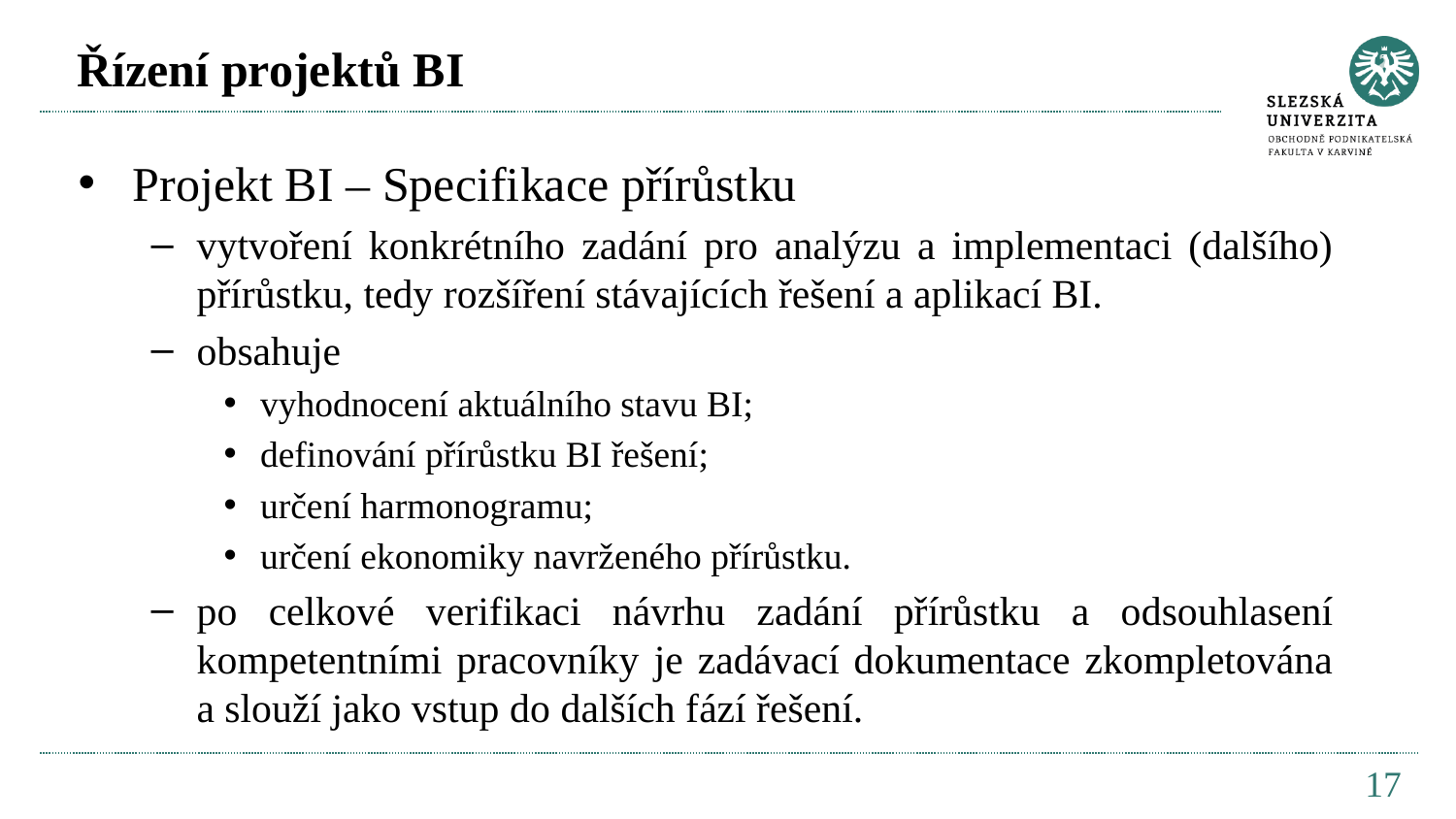

# Řízení projektů BI
Projekt BI – Specifikace přírůstku
vytvoření konkrétního zadání pro analýzu a implementaci (dalšího) přírůstku, tedy rozšíření stávajících řešení a aplikací BI.
obsahuje
vyhodnocení aktuálního stavu BI;
definování přírůstku BI řešení;
určení harmonogramu;
určení ekonomiky navrženého přírůstku.
po celkové verifikaci návrhu zadání přírůstku a odsouhlasení kompetentními pracovníky je zadávací dokumentace zkompletována a slouží jako vstup do dalších fází řešení.

17